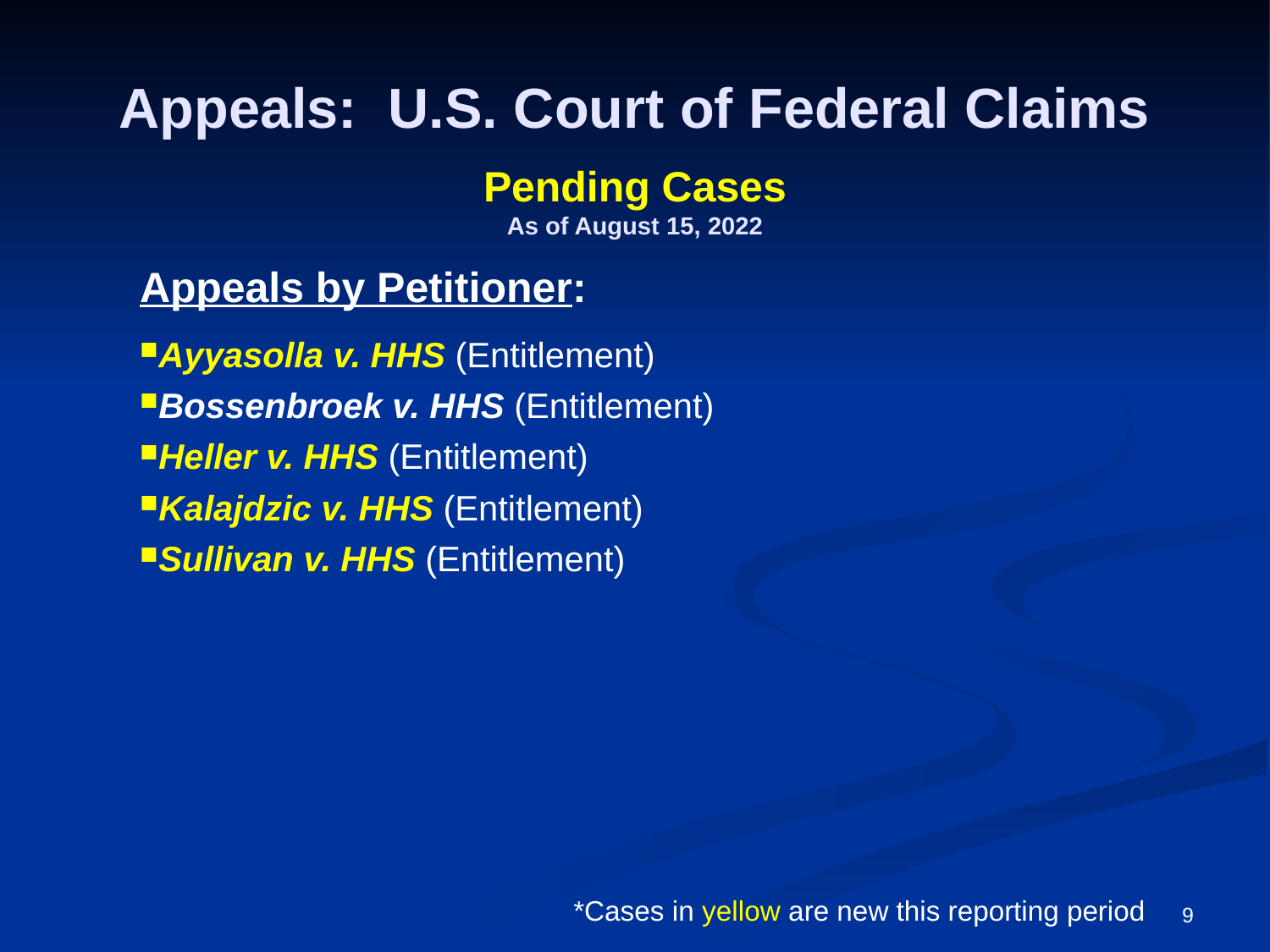

# Appeals:  U.S. Court of Federal Claims
Pending Cases
As of August 15, 2022
Appeals by Petitioner:
Ayyasolla v. HHS (Entitlement)
Bossenbroek v. HHS (Entitlement)
Heller v. HHS (Entitlement)
Kalajdzic v. HHS (Entitlement)
Sullivan v. HHS (Entitlement)

9
*Cases in yellow are new this reporting period